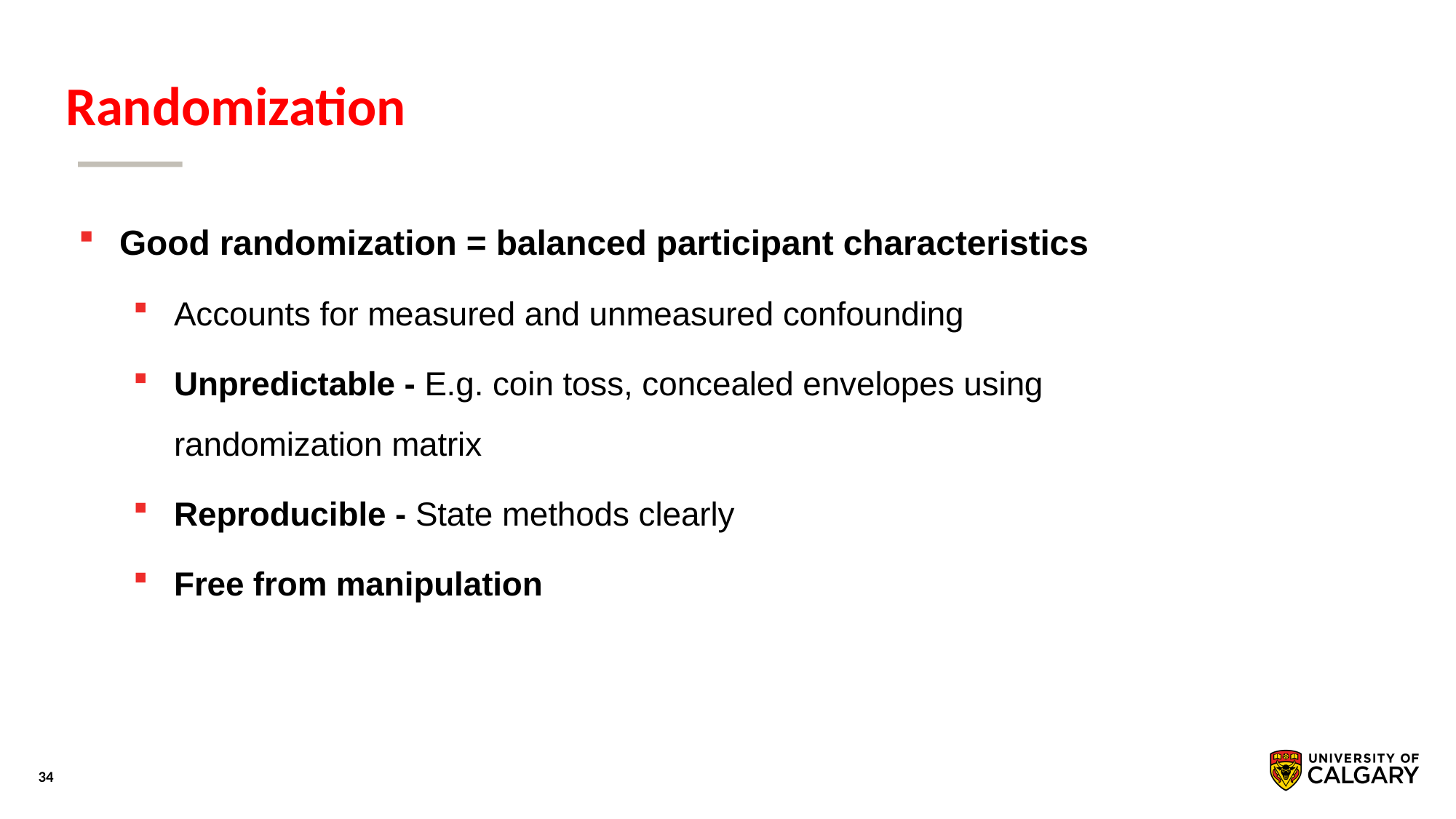

# Randomization
Good randomization = balanced participant characteristics
Accounts for measured and unmeasured confounding
Unpredictable - E.g. coin toss, concealed envelopes using randomization matrix
Reproducible - State methods clearly
Free from manipulation